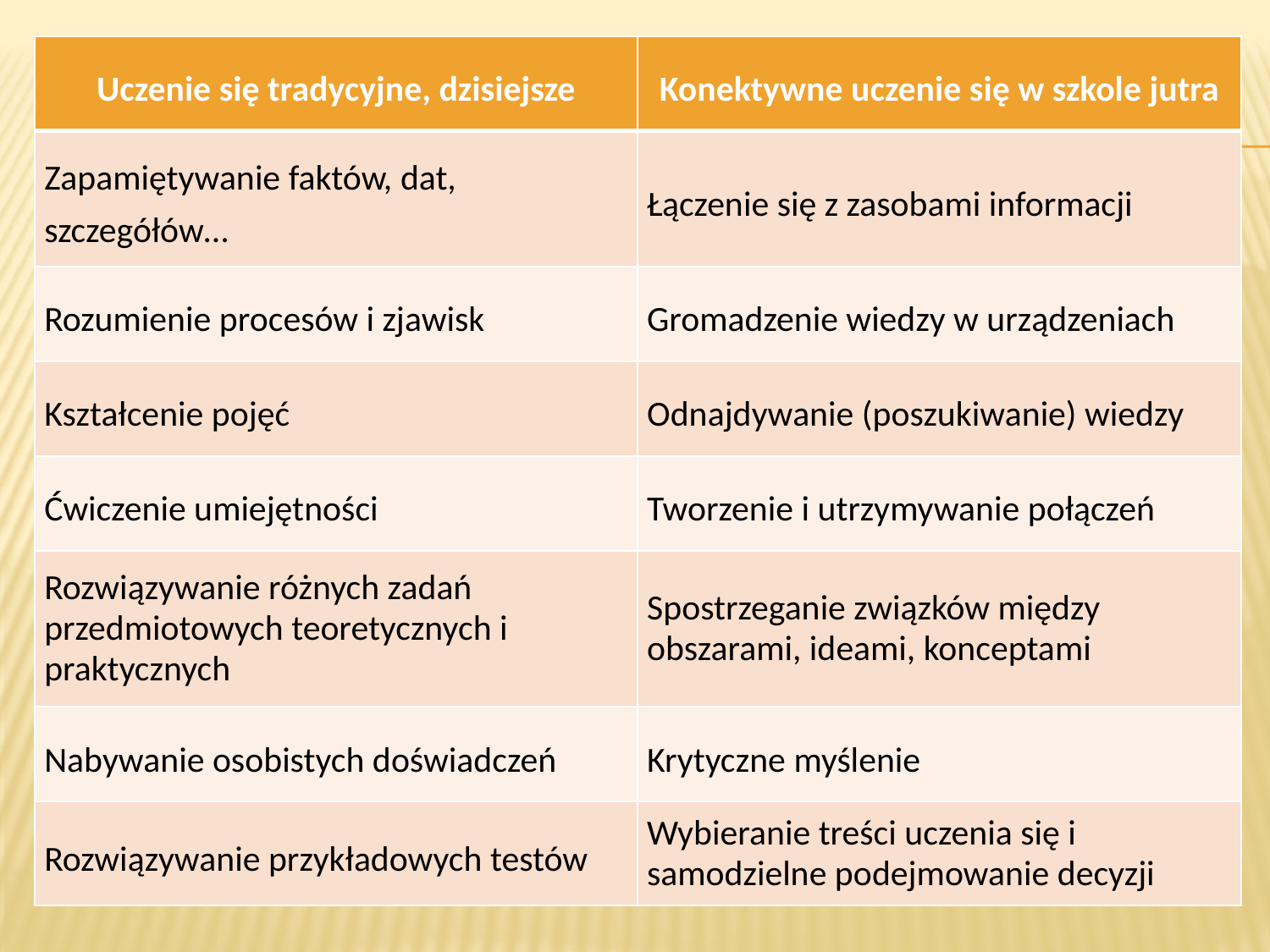

| Uczenie się tradycyjne, dzisiejsze | Konektywne uczenie się w szkole jutra |
| --- | --- |
| Zapamiętywanie faktów, dat, szczegółów… | Łączenie się z zasobami informacji |
| Rozumienie procesów i zjawisk | Gromadzenie wiedzy w urządzeniach |
| Kształcenie pojęć | Odnajdywanie (poszukiwanie) wiedzy |
| Ćwiczenie umiejętności | Tworzenie i utrzymywanie połączeń |
| Rozwiązywanie różnych zadań przedmiotowych teoretycznych i praktycznych | Spostrzeganie związków między obszarami, ideami, konceptami |
| Nabywanie osobistych doświadczeń | Krytyczne myślenie |
| Rozwiązywanie przykładowych testów | Wybieranie treści uczenia się i samodzielne podejmowanie decyzji |
#